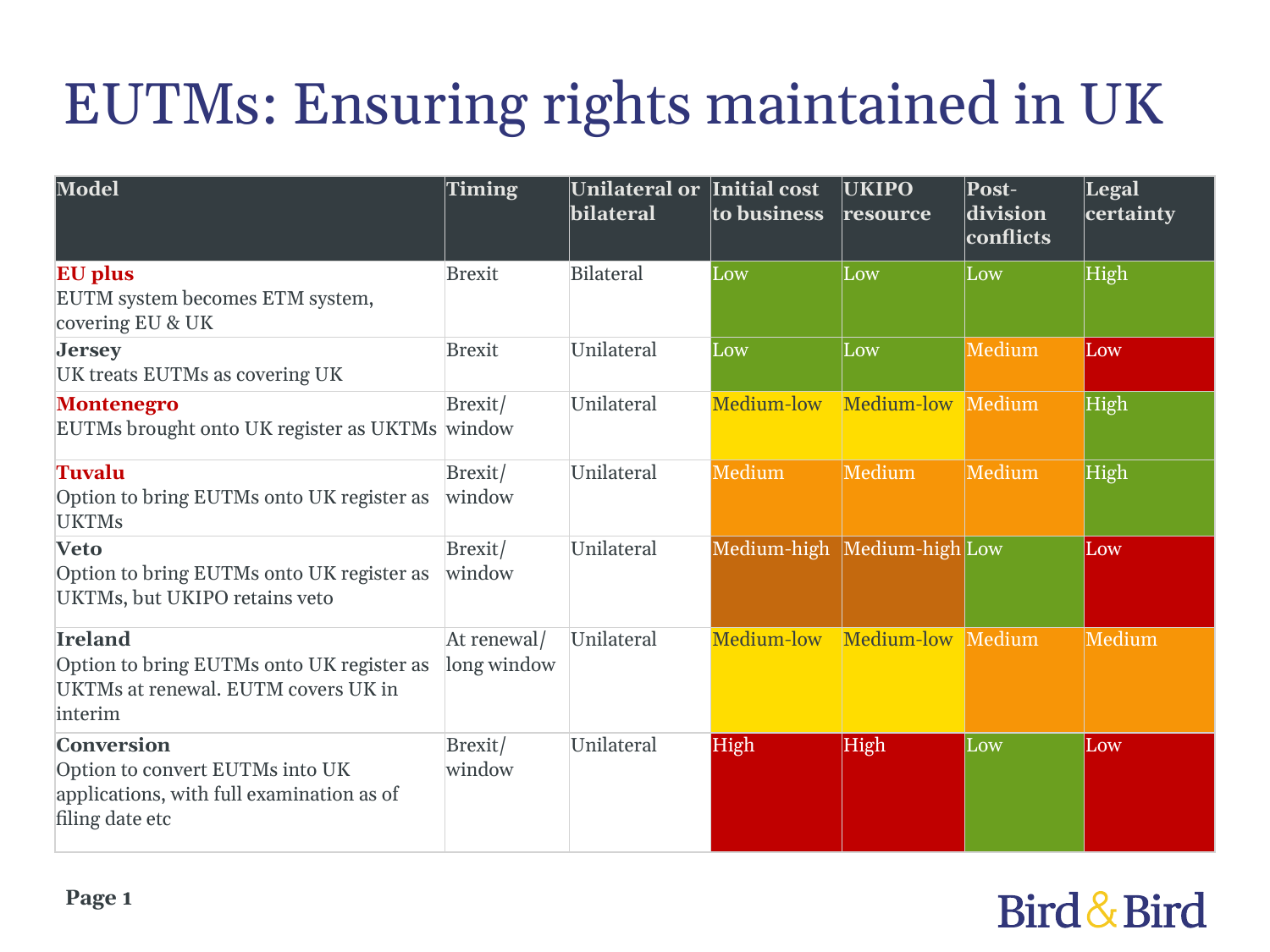

# EUTMs: Ensuring rights maintained in UK
| Model | Timing | Unilateral or bilateral | Initial cost to business | UKIPO resource | Post-division conflicts | Legal certainty |
| --- | --- | --- | --- | --- | --- | --- |
| EU plus EUTM system becomes ETM system, covering EU & UK | Brexit | Bilateral | Low | Low | Low | High |
| Jersey UK treats EUTMs as covering UK | Brexit | Unilateral | Low | Low | Medium | Low |
| Montenegro EUTMs brought onto UK register as UKTMs | Brexit/ window | Unilateral | Medium-low | Medium-low | Medium | High |
| Tuvalu Option to bring EUTMs onto UK register as UKTMs | Brexit/ window | Unilateral | Medium | Medium | Medium | High |
| Veto Option to bring EUTMs onto UK register as UKTMs, but UKIPO retains veto | Brexit/ window | Unilateral | Medium-high | Medium-high | Low | Low |
| Ireland Option to bring EUTMs onto UK register as UKTMs at renewal. EUTM covers UK in interim | At renewal/ long window | Unilateral | Medium-low | Medium-low | Medium | Medium |
| Conversion Option to convert EUTMs into UK applications, with full examination as of filing date etc | Brexit/ window | Unilateral | High | High | Low | Low |
Page 1